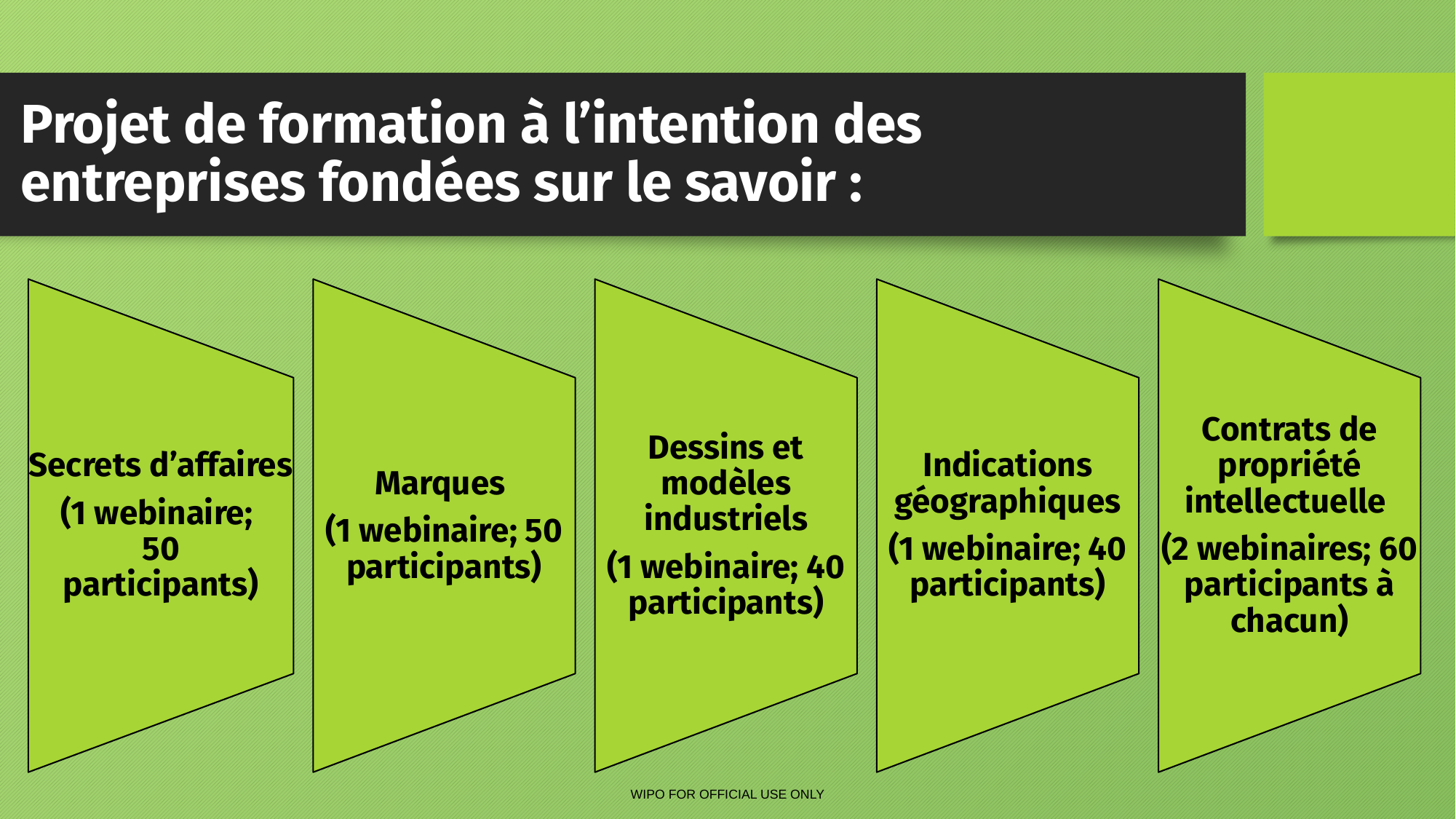

# Projet de formation à l’intention des entreprises fondées sur le savoir :
Secrets d’affaires
(1 webinaire;
50
participants)
Marques
(1 webinaire; 50 participants)
Dessins et modèles industriels
(1 webinaire; 40 participants)
Indications géographiques
(1 webinaire; 40 participants)
Contrats de propriété intellectuelle
(2 webinaires; 60 participants à chacun)